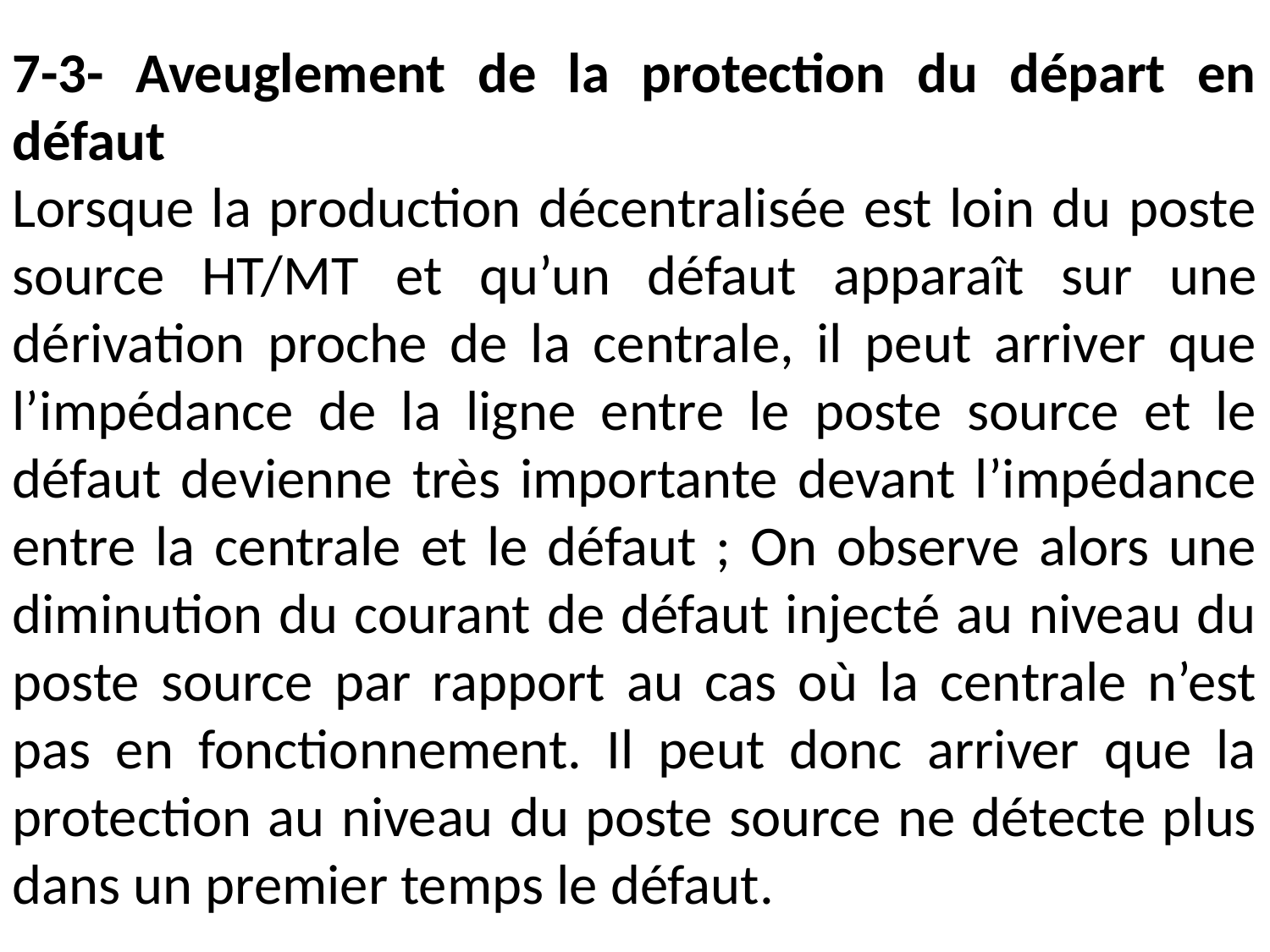

7-3- Aveuglement de la protection du départ en défaut
Lorsque la production décentralisée est loin du poste source HT/MT et qu’un défaut apparaît sur une dérivation proche de la centrale, il peut arriver que l’impédance de la ligne entre le poste source et le défaut devienne très importante devant l’impédance entre la centrale et le défaut ; On observe alors une diminution du courant de défaut injecté au niveau du poste source par rapport au cas où la centrale n’est pas en fonctionnement. Il peut donc arriver que la protection au niveau du poste source ne détecte plus dans un premier temps le défaut.